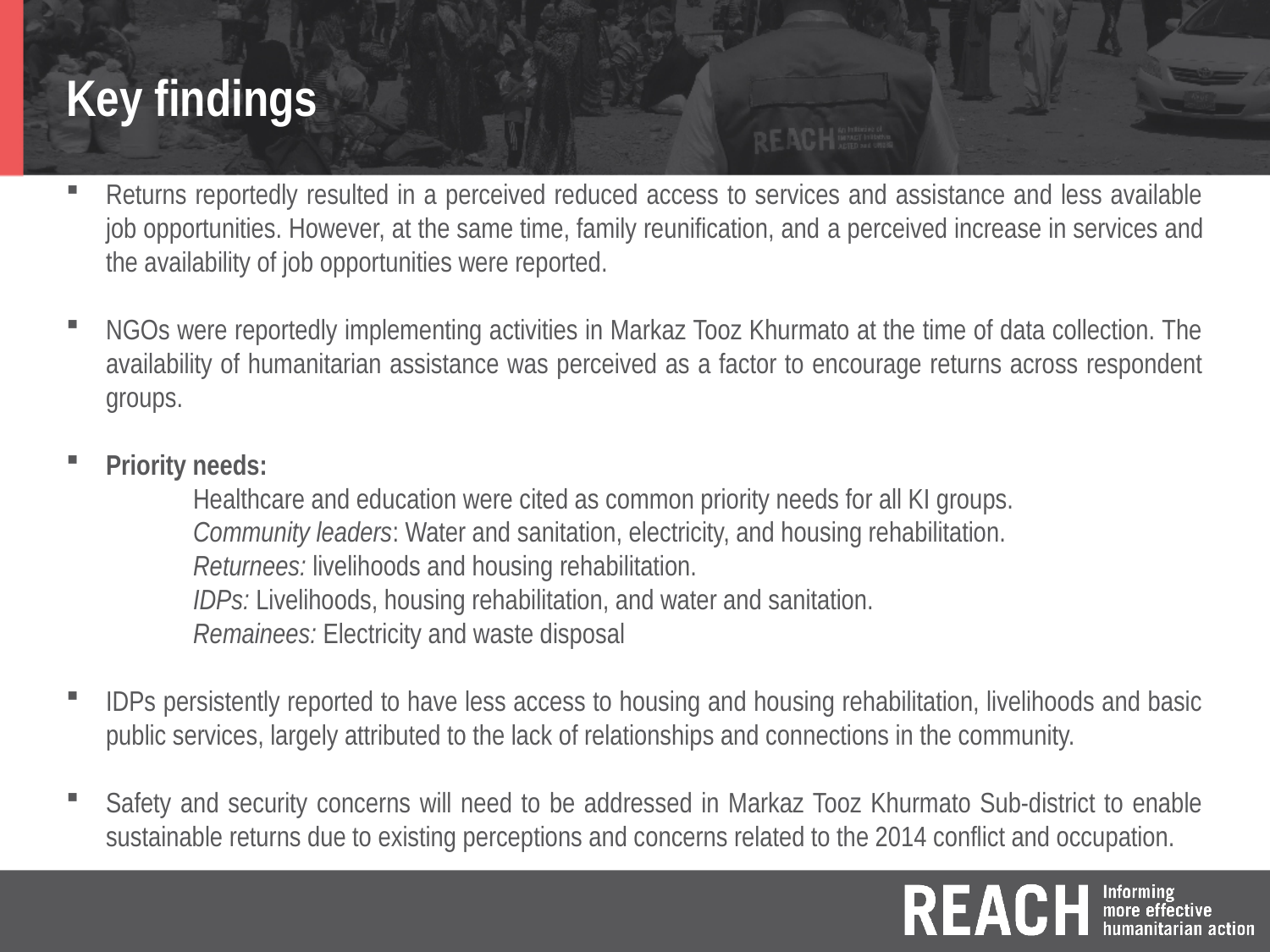

# Key findings
Returns reportedly resulted in a perceived reduced access to services and assistance and less available job opportunities. However, at the same time, family reunification, and a perceived increase in services and the availability of job opportunities were reported.

NGOs were reportedly implementing activities in Markaz Tooz Khurmato at the time of data collection. The availability of humanitarian assistance was perceived as a factor to encourage returns across respondent groups.

Priority needs:
	Healthcare and education were cited as common priority needs for all KI groups.
	Community leaders: Water and sanitation, electricity, and housing rehabilitation.
	Returnees: livelihoods and housing rehabilitation.
	IDPs: Livelihoods, housing rehabilitation, and water and sanitation.
	Remainees: Electricity and waste disposal

IDPs persistently reported to have less access to housing and housing rehabilitation, livelihoods and basic public services, largely attributed to the lack of relationships and connections in the community.

Safety and security concerns will need to be addressed in Markaz Tooz Khurmato Sub-district to enable sustainable returns due to existing perceptions and concerns related to the 2014 conflict and occupation.